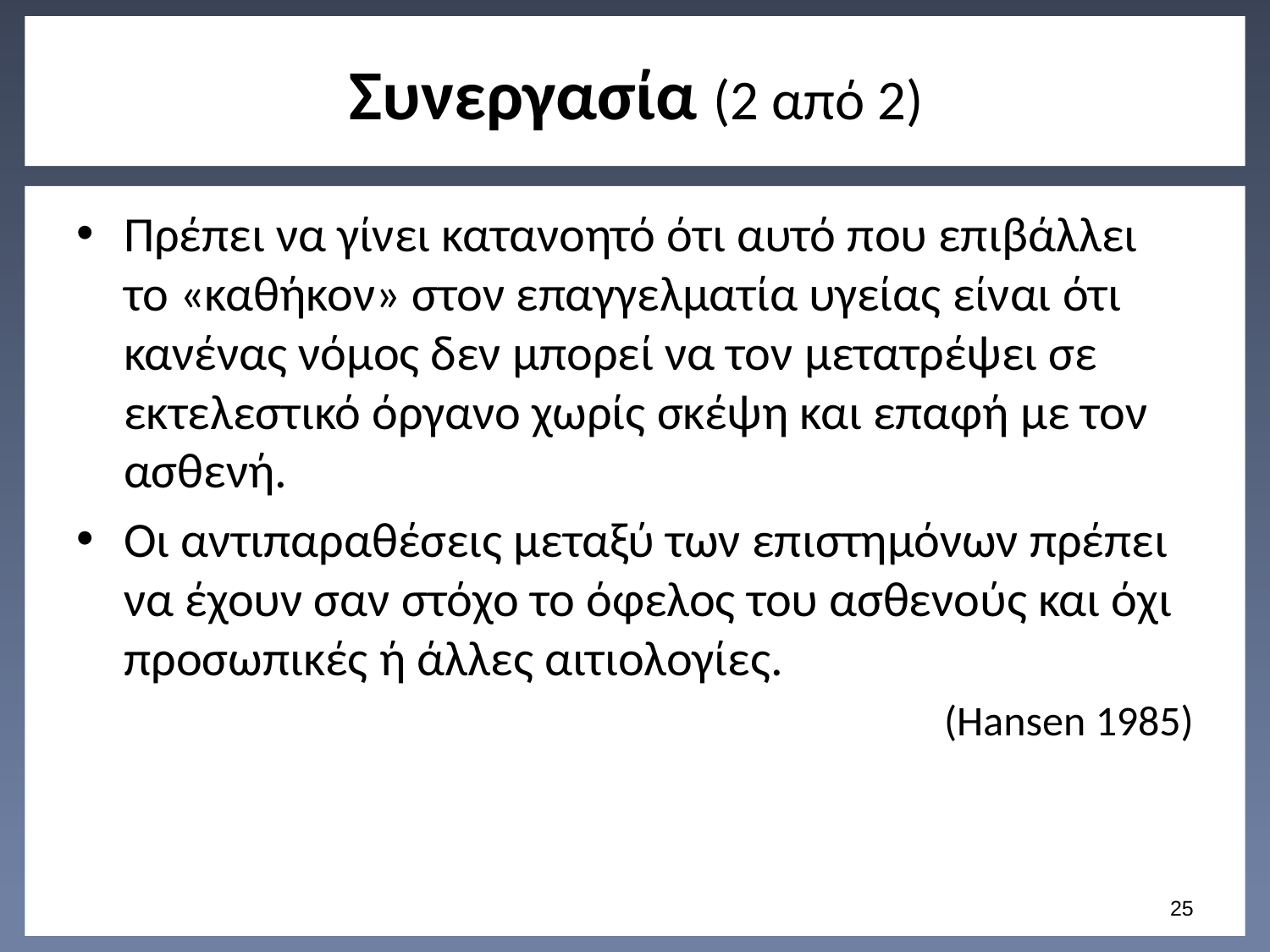

# Συνεργασία (2 από 2)
Πρέπει να γίνει κατανοητό ότι αυτό που επιβάλλει το «καθήκον» στον επαγγελματία υγείας είναι ότι κανένας νόμος δεν μπορεί να τον μετατρέψει σε εκτελεστικό όργανο χωρίς σκέψη και επαφή με τον ασθενή.
Οι αντιπαραθέσεις μεταξύ των επιστημόνων πρέπει να έχουν σαν στόχο το όφελος του ασθενούς και όχι προσωπικές ή άλλες αιτιολογίες.
(Hansen 1985)

25